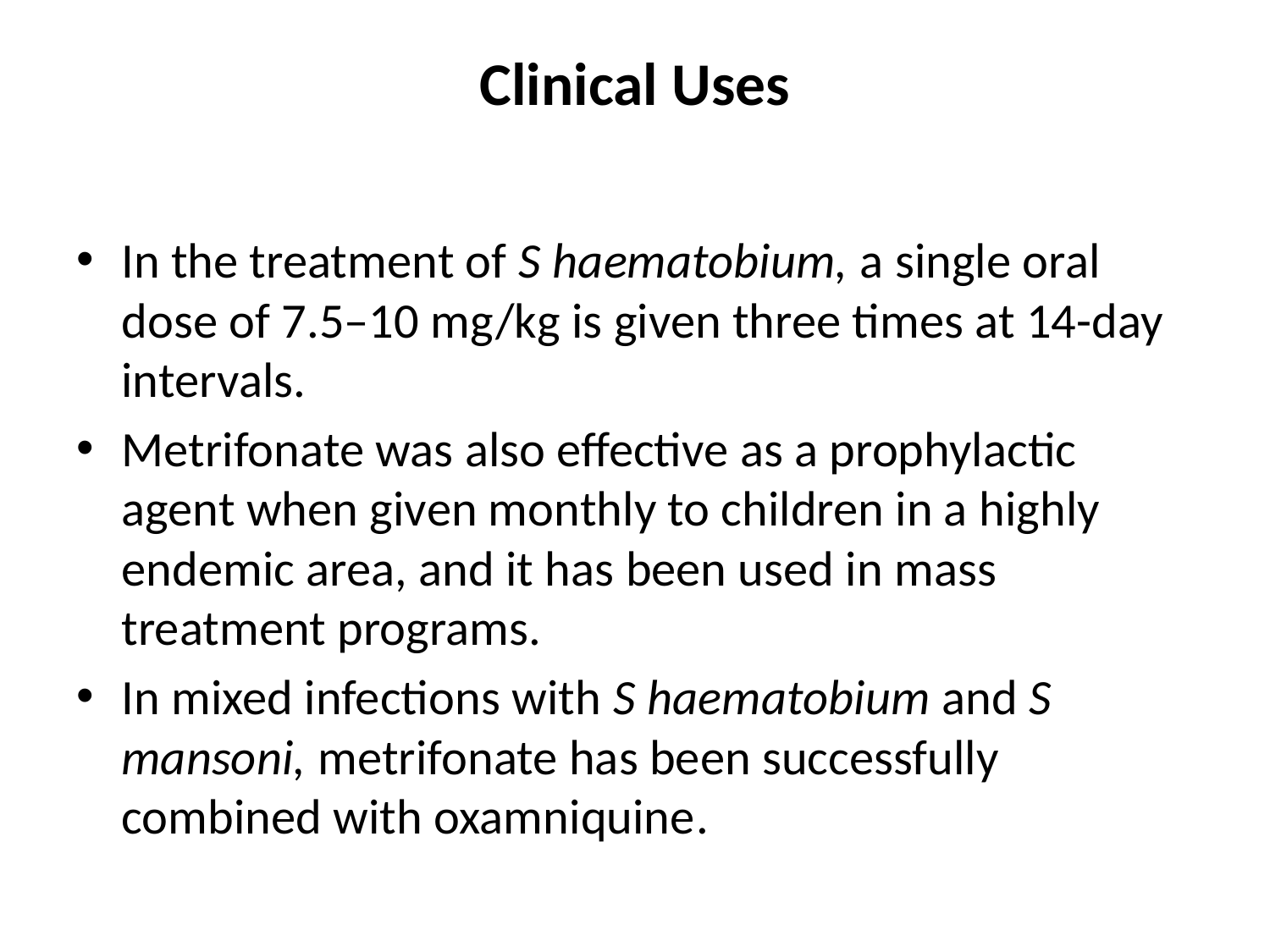

# Clinical Uses
In the treatment of S haematobium, a single oral dose of 7.5–10 mg/kg is given three times at 14-day intervals.
Metrifonate was also effective as a prophylactic agent when given monthly to children in a highly endemic area, and it has been used in mass treatment programs.
In mixed infections with S haematobium and S mansoni, metrifonate has been successfully combined with oxamniquine.